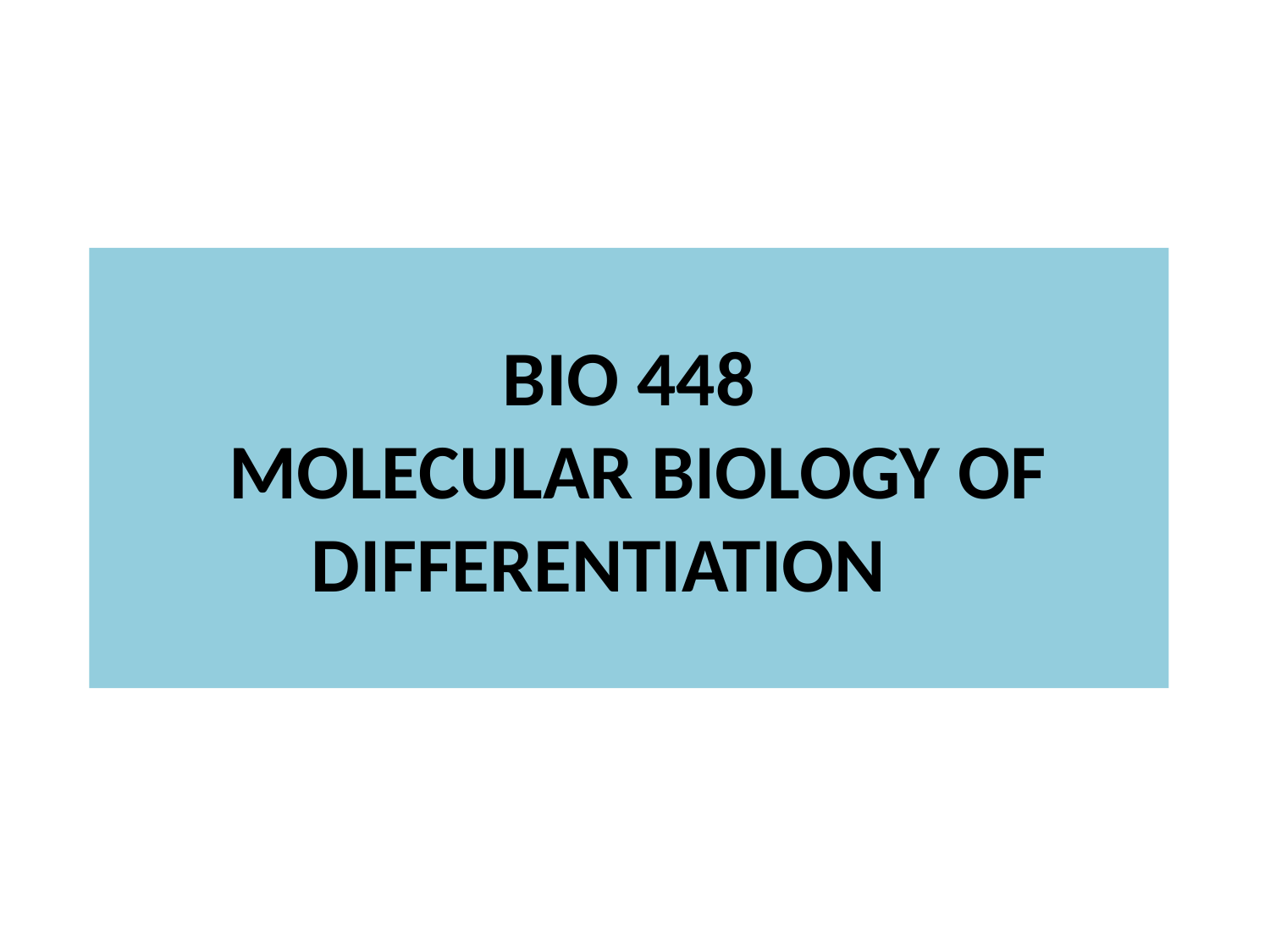

# BIO 448 MOLECULAR BIOLOGY OF DIFFERENTIATION